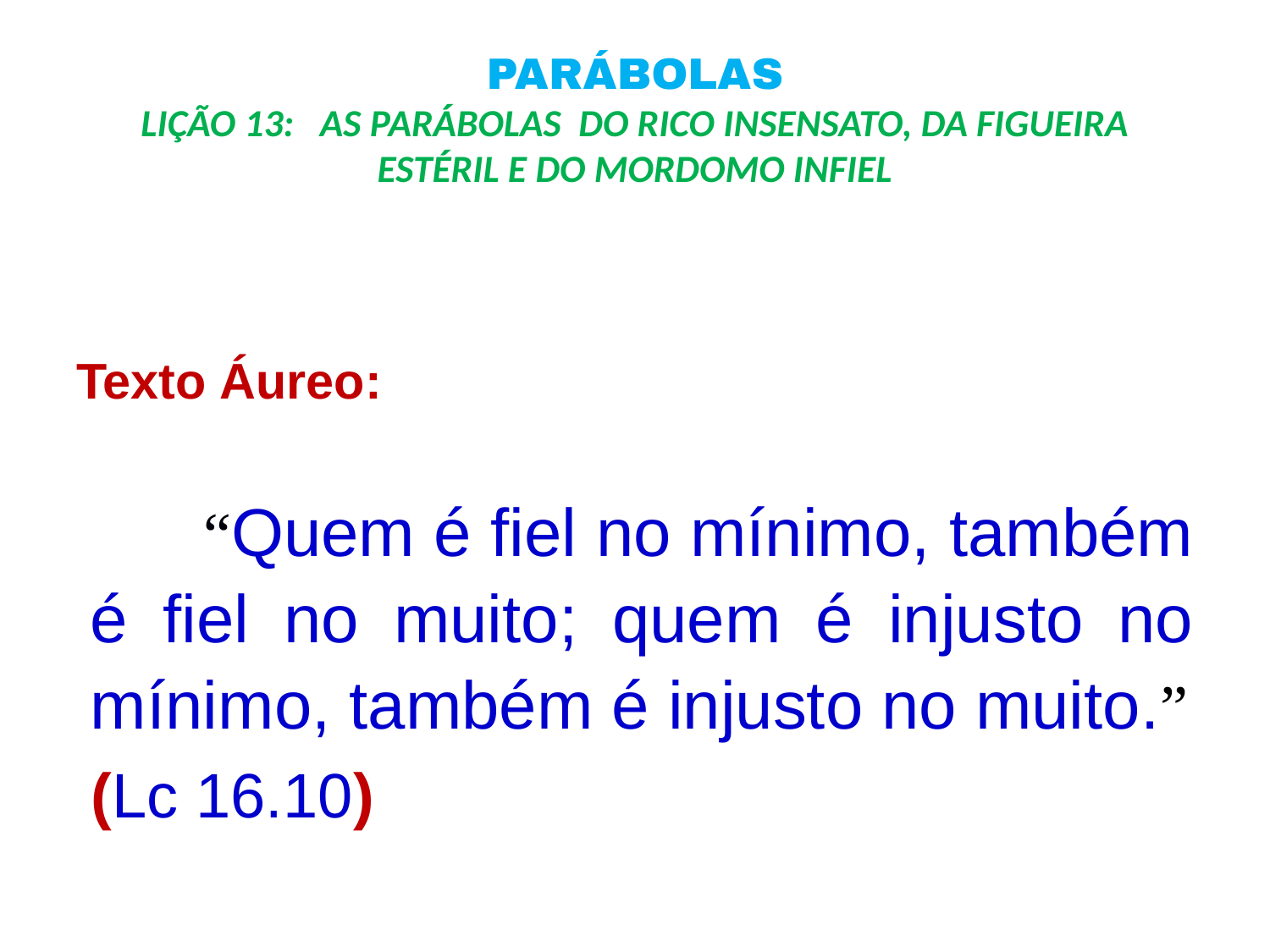

# PARÁBOLAS LIÇÃO 13:   AS PARÁBOLAS  DO RICO INSENSATO, DA FIGUEIRA ESTÉRIL E DO MORDOMO INFIEL

Texto Áureo:

 	“Quem é fiel no mínimo, também é fiel no muito; quem é injusto no mínimo, também é injusto no muito.”
						(Lc 16.10)